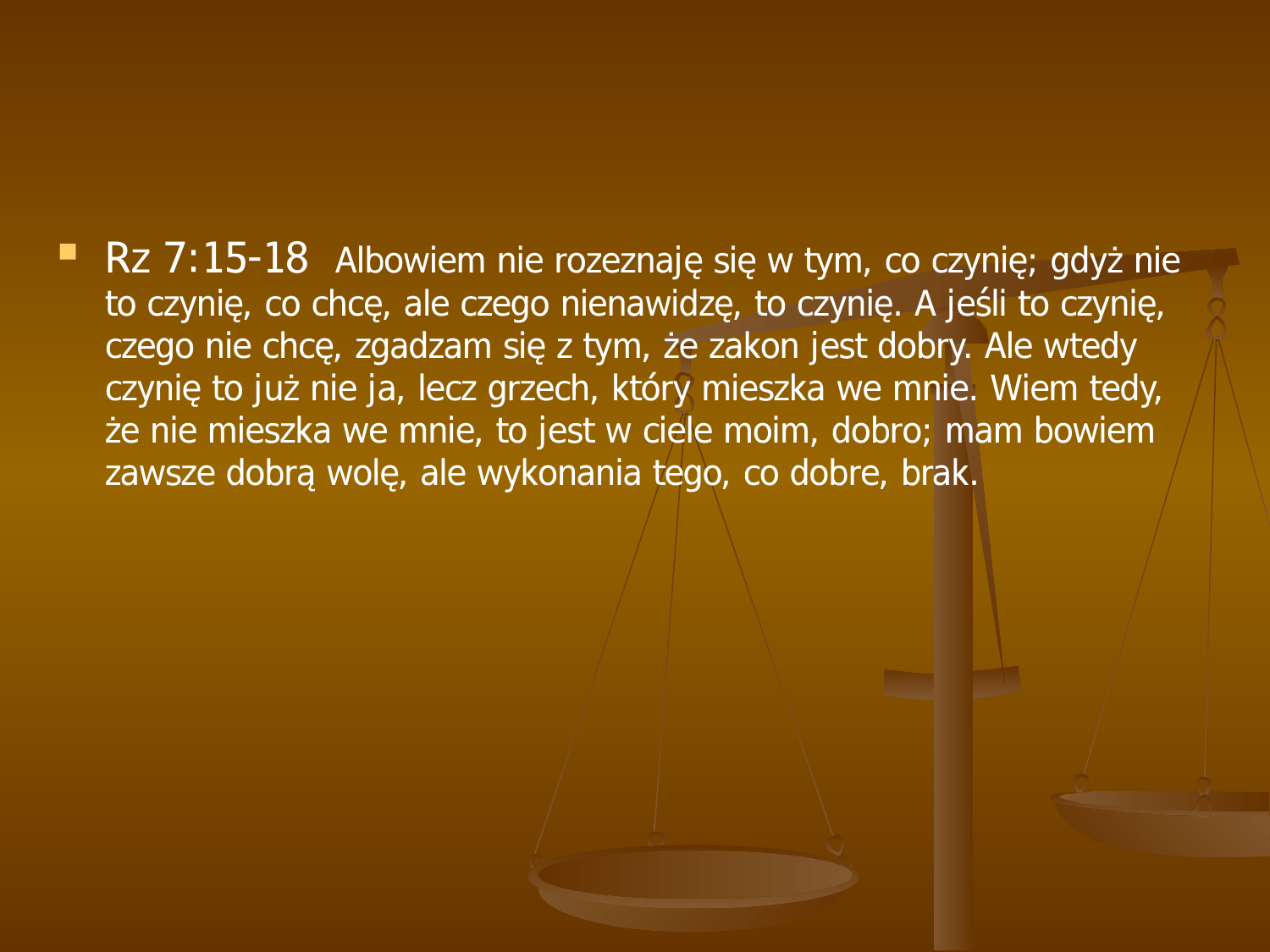

#

Rz 7:15-18  Albowiem nie rozeznaję się w tym, co czynię; gdyż nie to czynię, co chcę, ale czego nienawidzę, to czynię. ​A jeśli to czynię, czego nie chcę, zgadzam się z tym, że zakon jest dobry. ​Ale wtedy czynię to już nie ja, lecz grzech, który mieszka we mnie. Wiem tedy, że nie mieszka we mnie, to jest w ciele moim, dobro; mam bowiem zawsze dobrą wolę, ale wykonania tego, co dobre, brak.